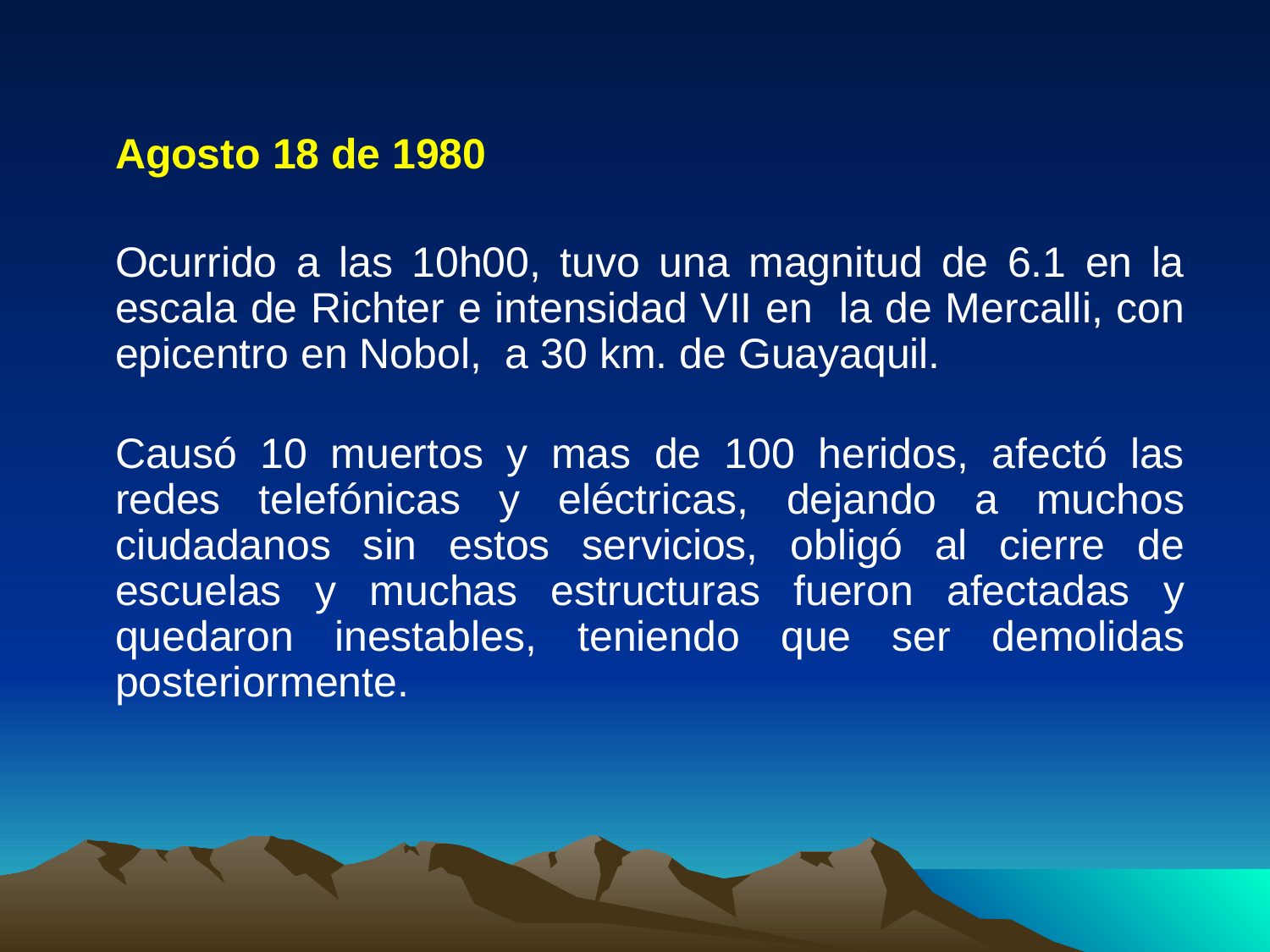

Agosto 18 de 1980

	Ocurrido a las 10h00, tuvo una magnitud de 6.1 en la escala de Richter e intensidad VII en  la de Mercalli, con epicentro en Nobol,  a 30 km. de Guayaquil.
Causó 10 muertos y mas de 100 heridos, afectó las redes telefónicas y eléctricas, dejando a muchos ciudadanos sin estos servicios, obligó al cierre de escuelas y muchas estructuras fueron afectadas y quedaron inestables, teniendo que ser demolidas posteriormente.